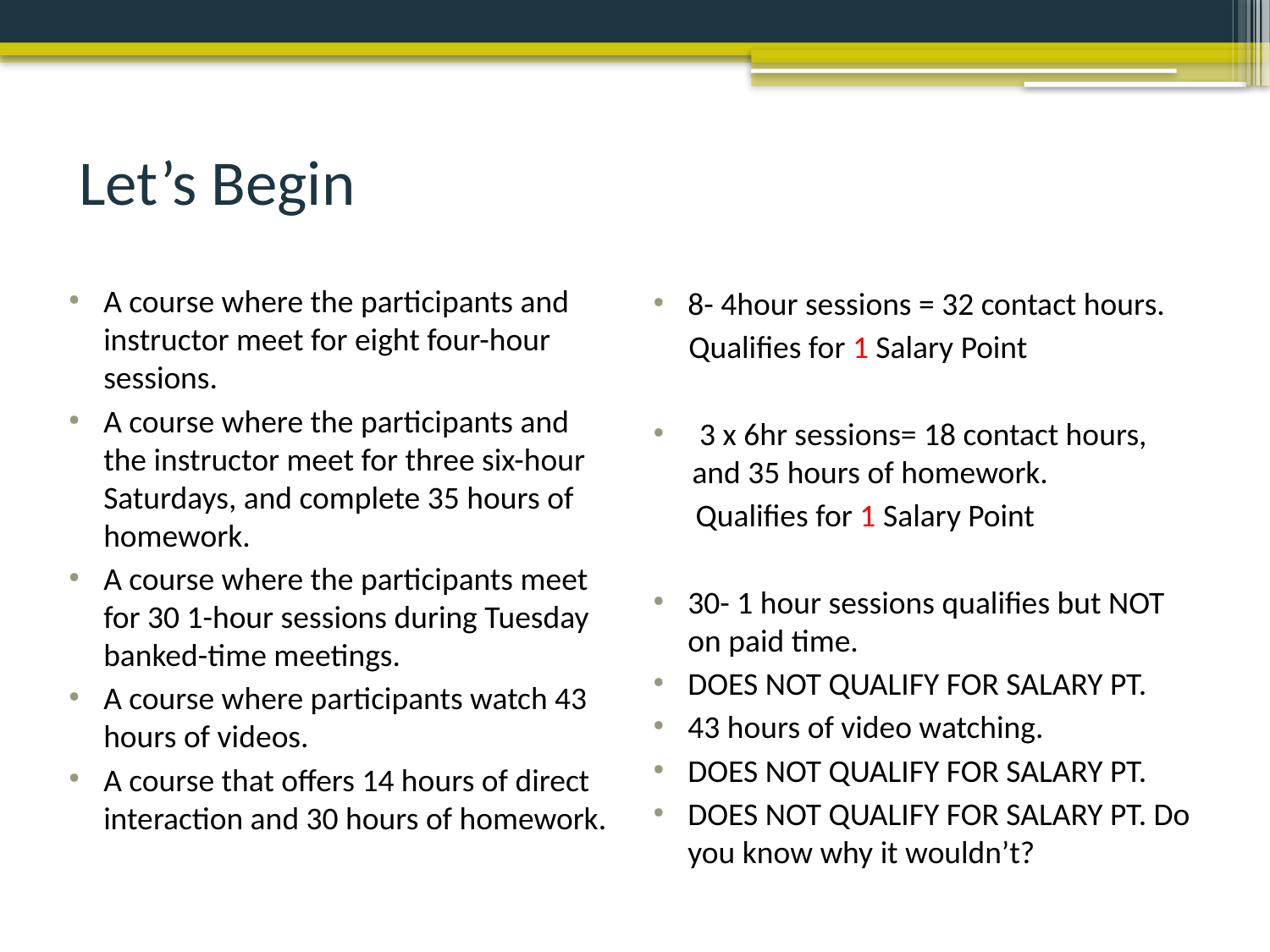

# Let’s Begin
A course where the participants and instructor meet for eight four-hour sessions.
A course where the participants and the instructor meet for three six-hour Saturdays, and complete 35 hours of homework.
A course where the participants meet for 30 1-hour sessions during Tuesday banked-time meetings.
A course where participants watch 43 hours of videos.
A course that offers 14 hours of direct interaction and 30 hours of homework.
8- 4hour sessions = 32 contact hours.
     Qualifies for 1 Salary Point

 3 x 6hr sessions= 18 contact hours, and 35 hours of homework.
      Qualifies for 1 Salary Point

30- 1 hour sessions qualifies but NOT on paid time.
DOES NOT QUALIFY FOR SALARY PT.
43 hours of video watching.
DOES NOT QUALIFY FOR SALARY PT.
DOES NOT QUALIFY FOR SALARY PT. Do you know why it wouldn’t?